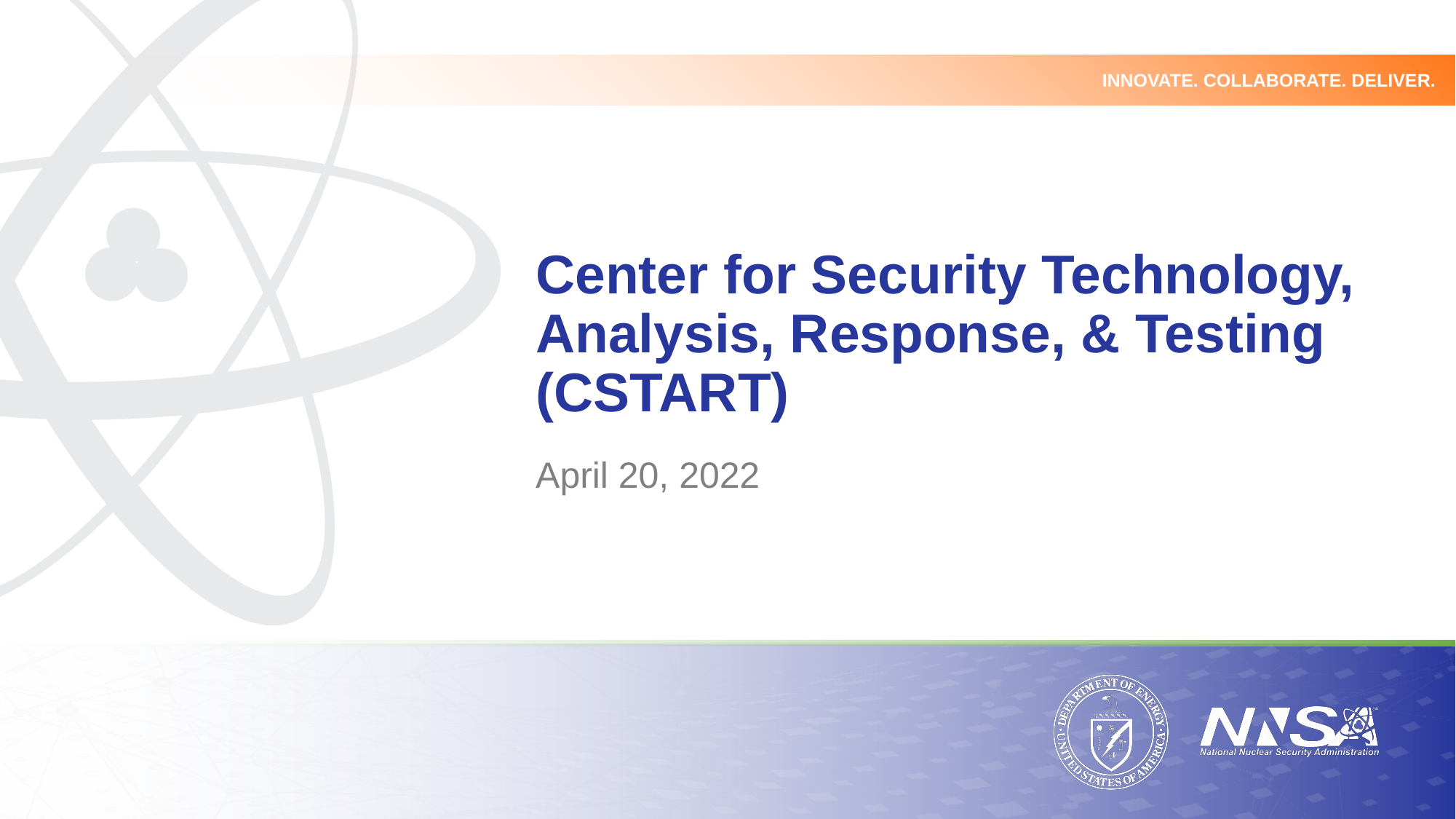

# Center for Security Technology, Analysis, Response, & Testing (CSTART)
April 20, 2022